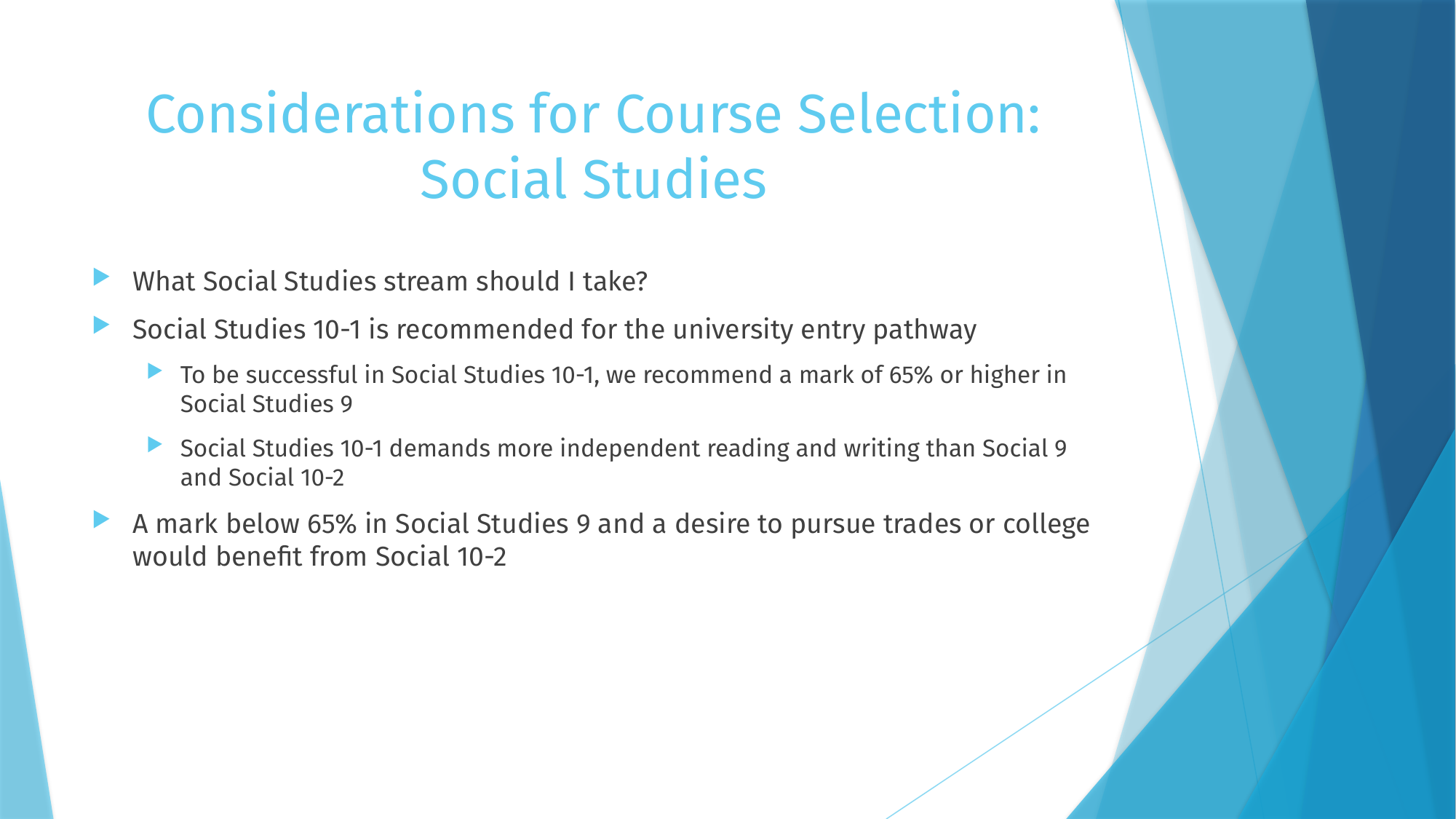

# Considerations for Course Selection: Social Studies
What Social Studies stream should I take?
Social Studies 10-1 is recommended for the university entry pathway
To be successful in Social Studies 10-1, we recommend a mark of 65% or higher in Social Studies 9
Social Studies 10-1 demands more independent reading and writing than Social 9 and Social 10-2
A mark below 65% in Social Studies 9 and a desire to pursue trades or college would benefit from Social 10-2